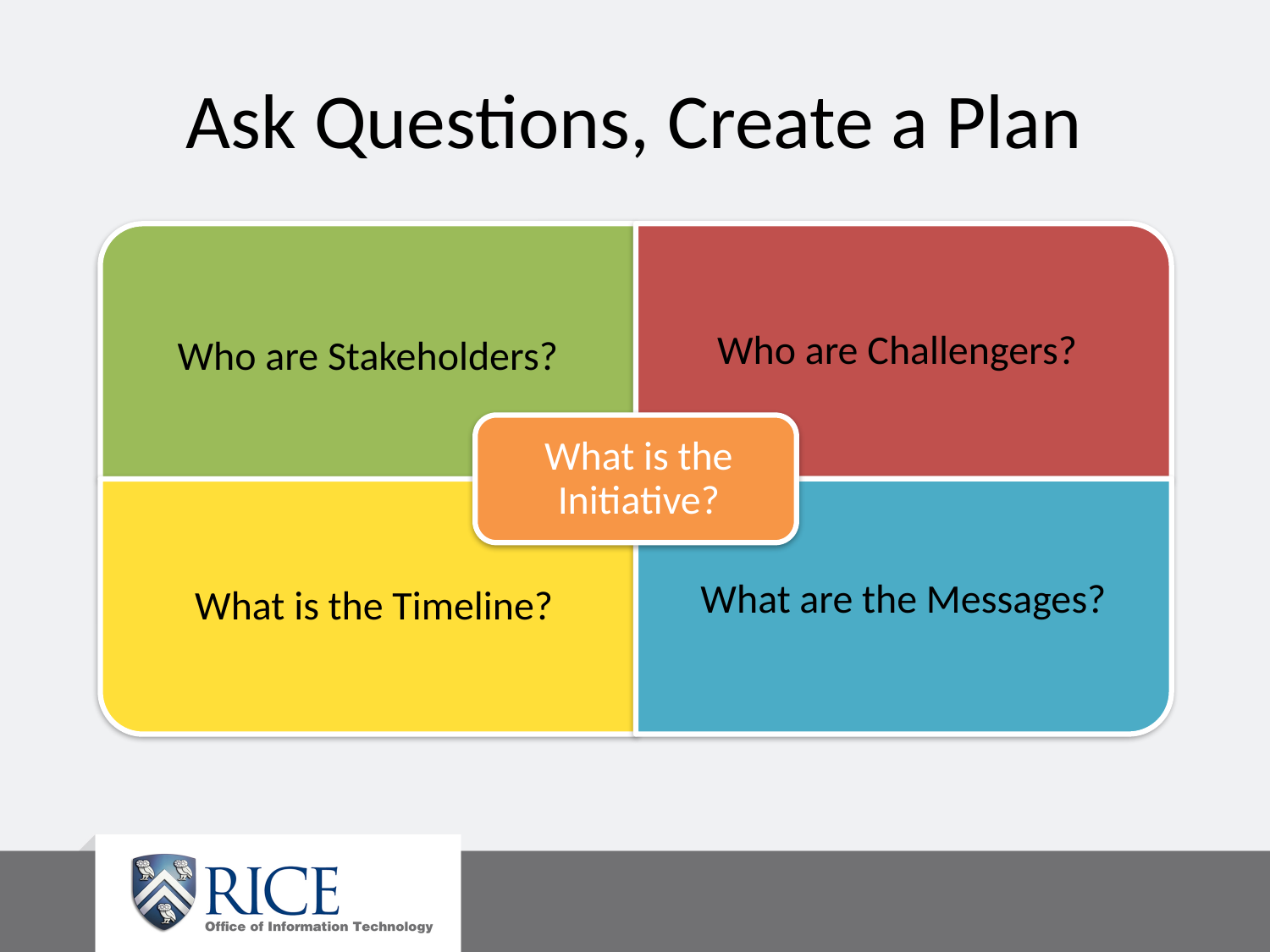

# Ask Questions, Create a Plan
Who are Stakeholders?
Who are Challengers?
What is the Timeline?
What are the Messages?
What is the Initiative?